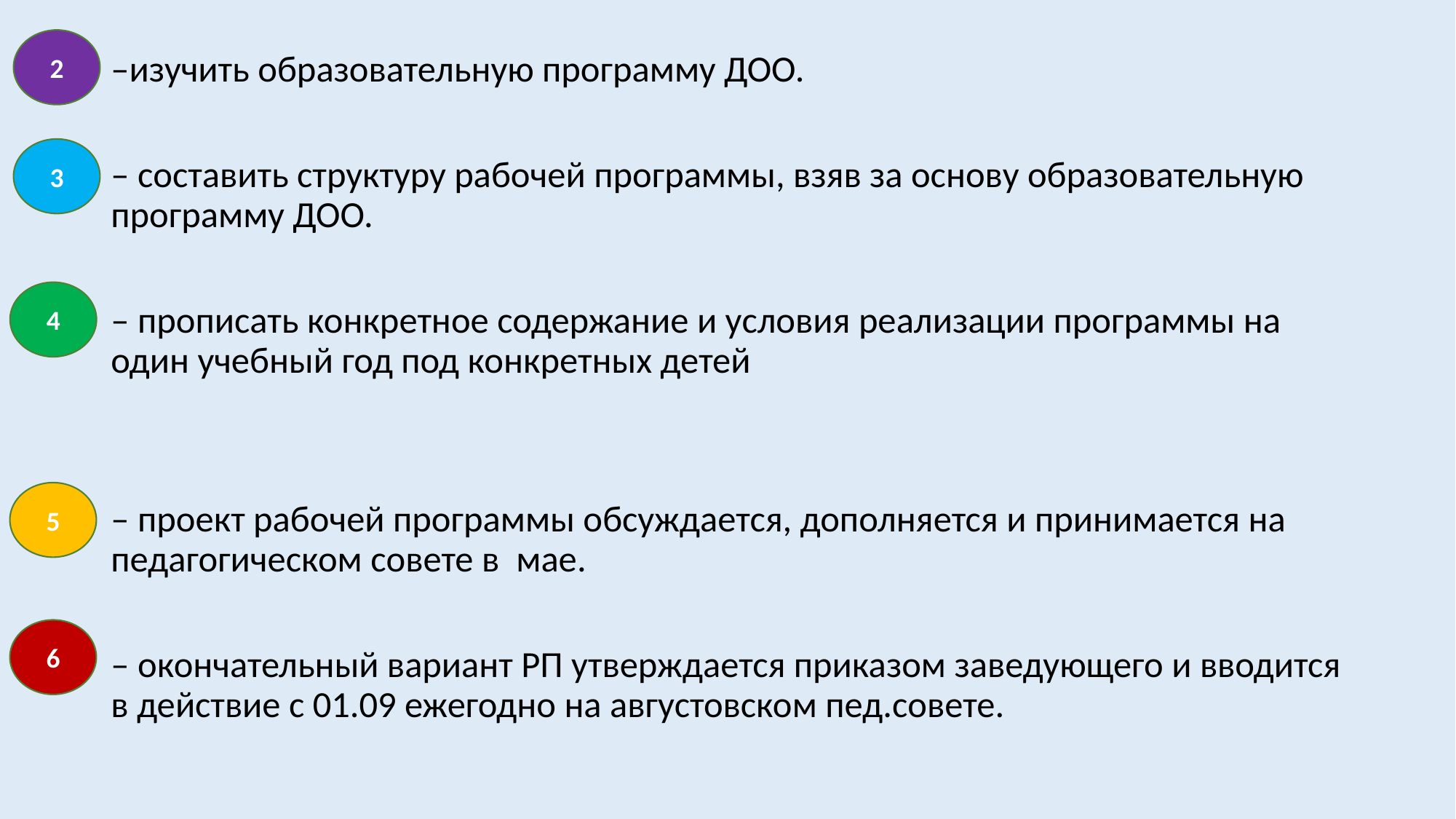

2
–изучить образовательную программу ДОО.

– составить структуру рабочей программы, взяв за основу образовательную программу ДОО.

– прописать конкретное содержание и условия реализации программы на один учебный год под конкретных детей

– проект рабочей программы обсуждается, дополняется и принимается на педагогическом совете в  мае.

– окончательный вариант РП утверждается приказом заведующего и вводится в действие с 01.09 ежегодно на августовском пед.совете.

3
4
5
6